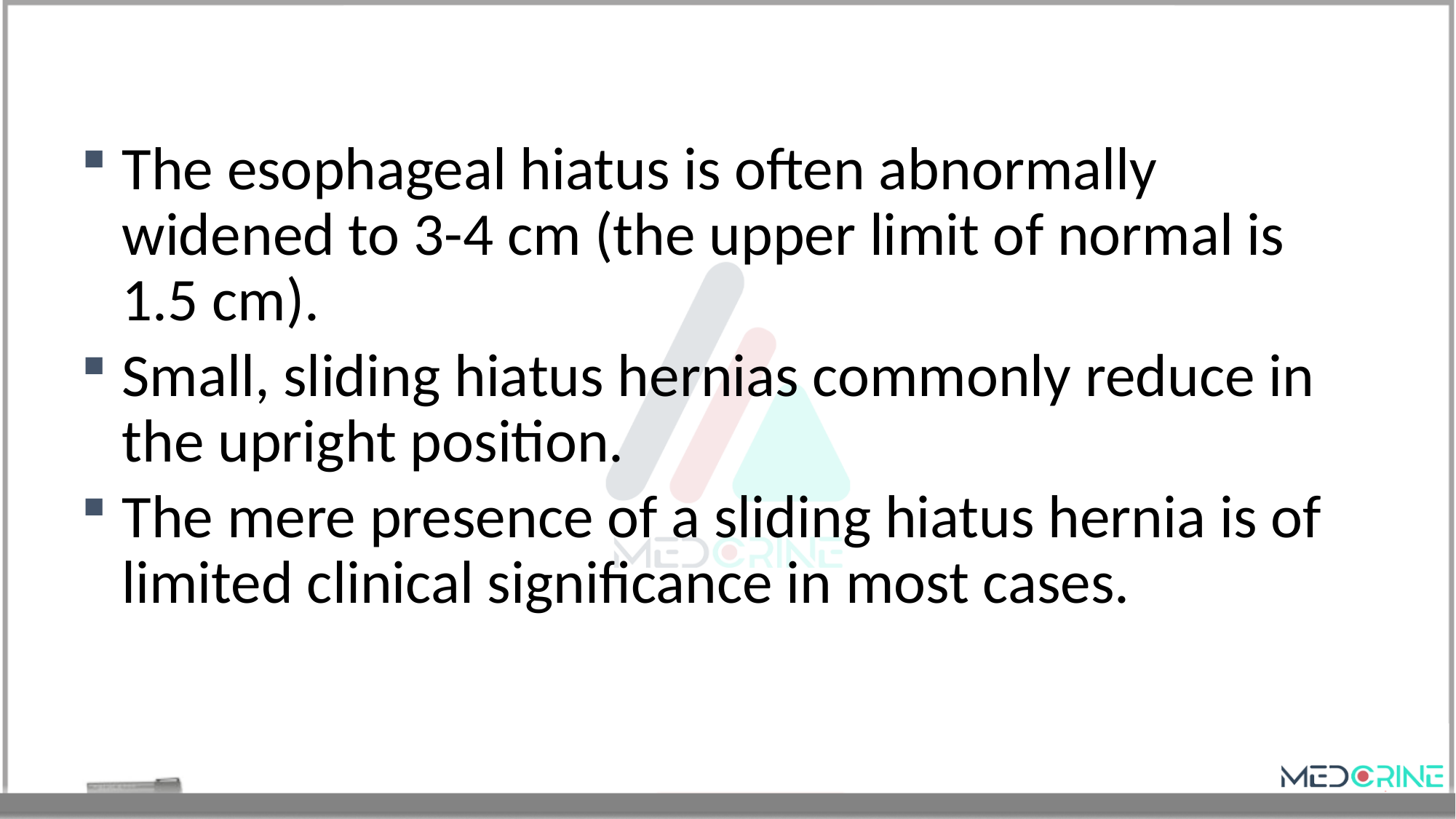

The esophageal hiatus is often abnormally widened to 3-4 cm (the upper limit of normal is 1.5 cm).
Small, sliding hiatus hernias commonly reduce in the upright position.
The mere presence of a sliding hiatus hernia is of limited clinical significance in most cases.